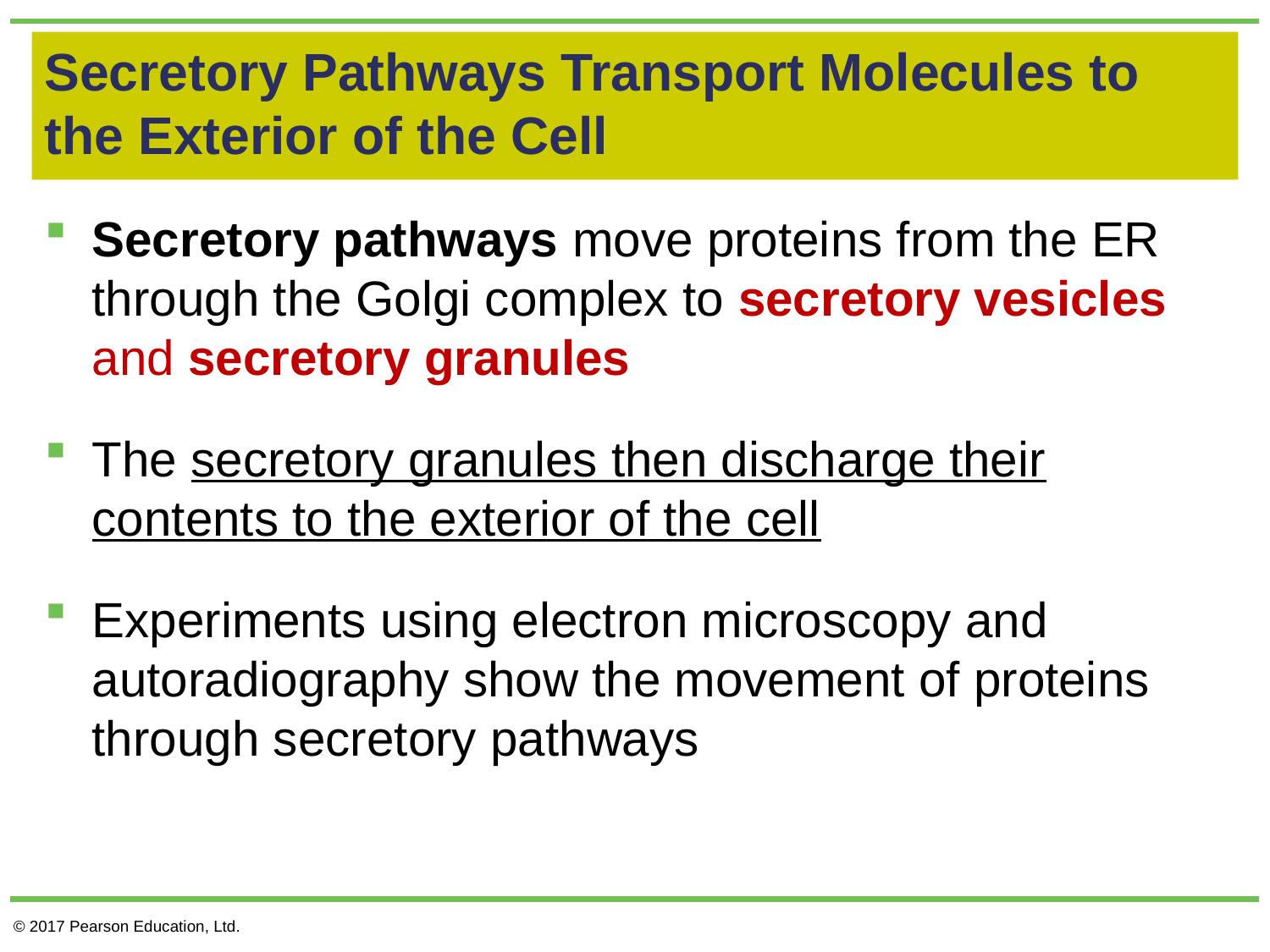

# Secretory Pathways Transport Molecules to the Exterior of the Cell
Secretory pathways move proteins from the ER through the Golgi complex to secretory vesicles and secretory granules
The secretory granules then discharge their contents to the exterior of the cell
Experiments using electron microscopy and autoradiography show the movement of proteins through secretory pathways
© 2017 Pearson Education, Ltd.